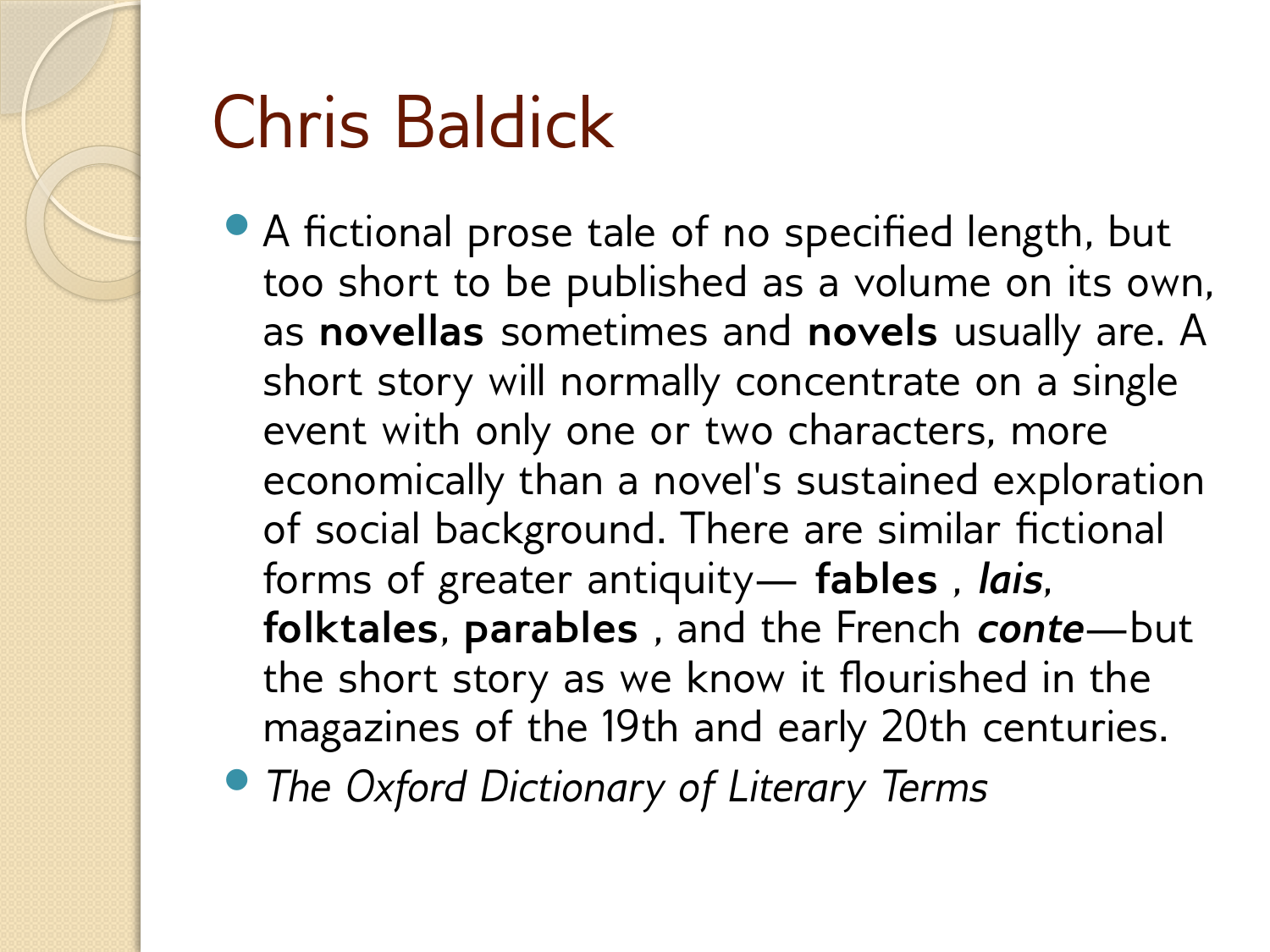

# Chris Baldick
A fictional prose tale of no specified length, but too short to be published as a volume on its own, as novellas sometimes and novels usually are. A short story will normally concentrate on a single event with only one or two characters, more economically than a novel's sustained exploration of social background. There are similar fictional forms of greater antiquity— fables , lais, folktales, parables , and the French conte—but the short story as we know it flourished in the magazines of the 19th and early 20th centuries.
The Oxford Dictionary of Literary Terms